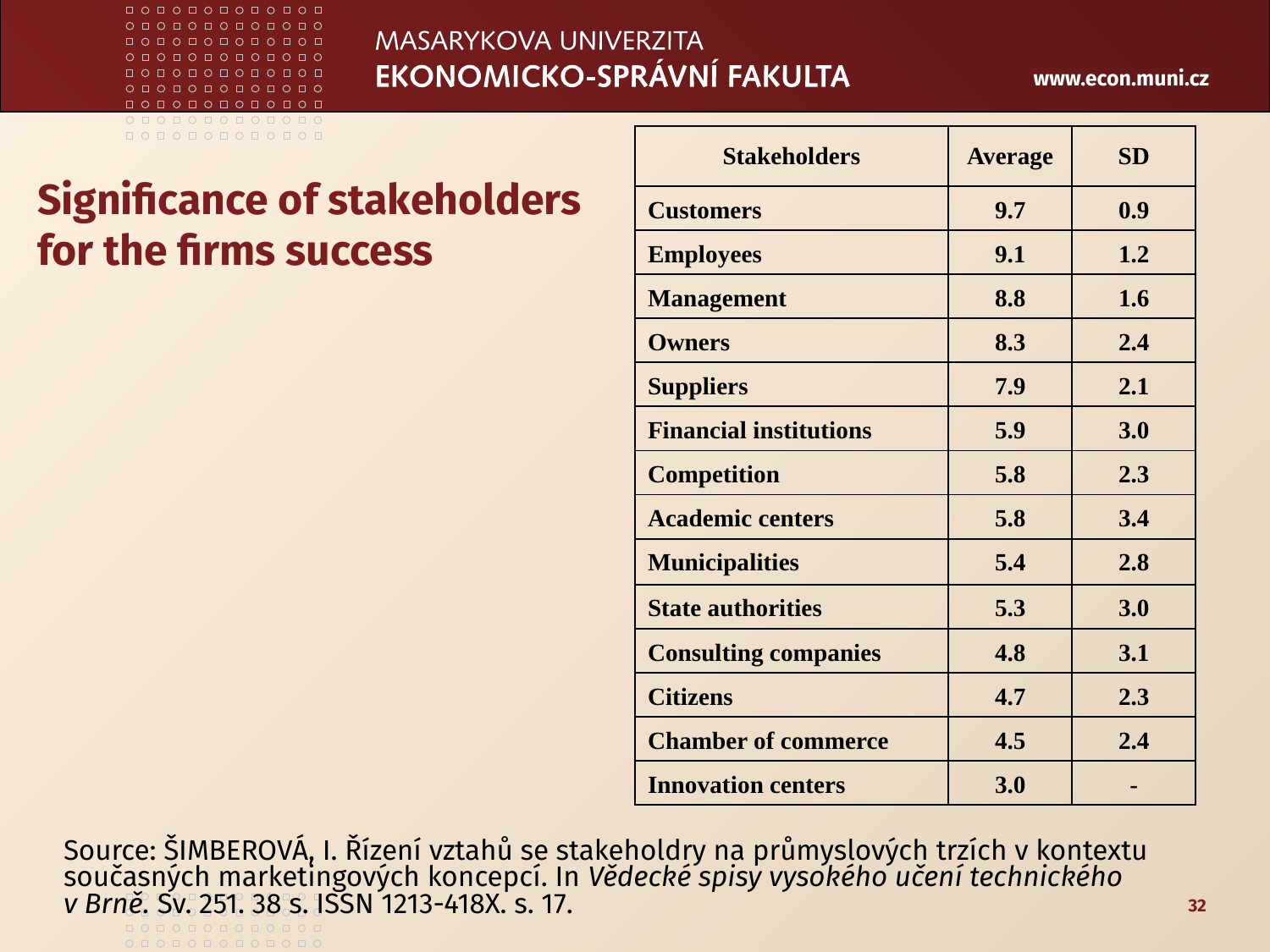

| Stakeholders | Average | SD |
| --- | --- | --- |
| Customers | 9.7 | 0.9 |
| Employees | 9.1 | 1.2 |
| Management | 8.8 | 1.6 |
| Owners | 8.3 | 2.4 |
| Suppliers | 7.9 | 2.1 |
| Financial institutions | 5.9 | 3.0 |
| Competition | 5.8 | 2.3 |
| Academic centers | 5.8 | 3.4 |
| Municipalities | 5.4 | 2.8 |
| State authorities | 5.3 | 3.0 |
| Consulting companies | 4.8 | 3.1 |
| Citizens | 4.7 | 2.3 |
| Chamber of commerce | 4.5 | 2.4 |
| Innovation centers | 3.0 | - |

Source: ŠIMBEROVÁ, I. Řízení vztahů se stakeholdry na průmyslových trzích v kontextu současných marketingových koncepcí. In Vědecké spisy vysokého učení technického v Brně. Sv. 251. 38 s. ISSN 1213-418X. s. 17.
Significance of stakeholders for the firms success

32